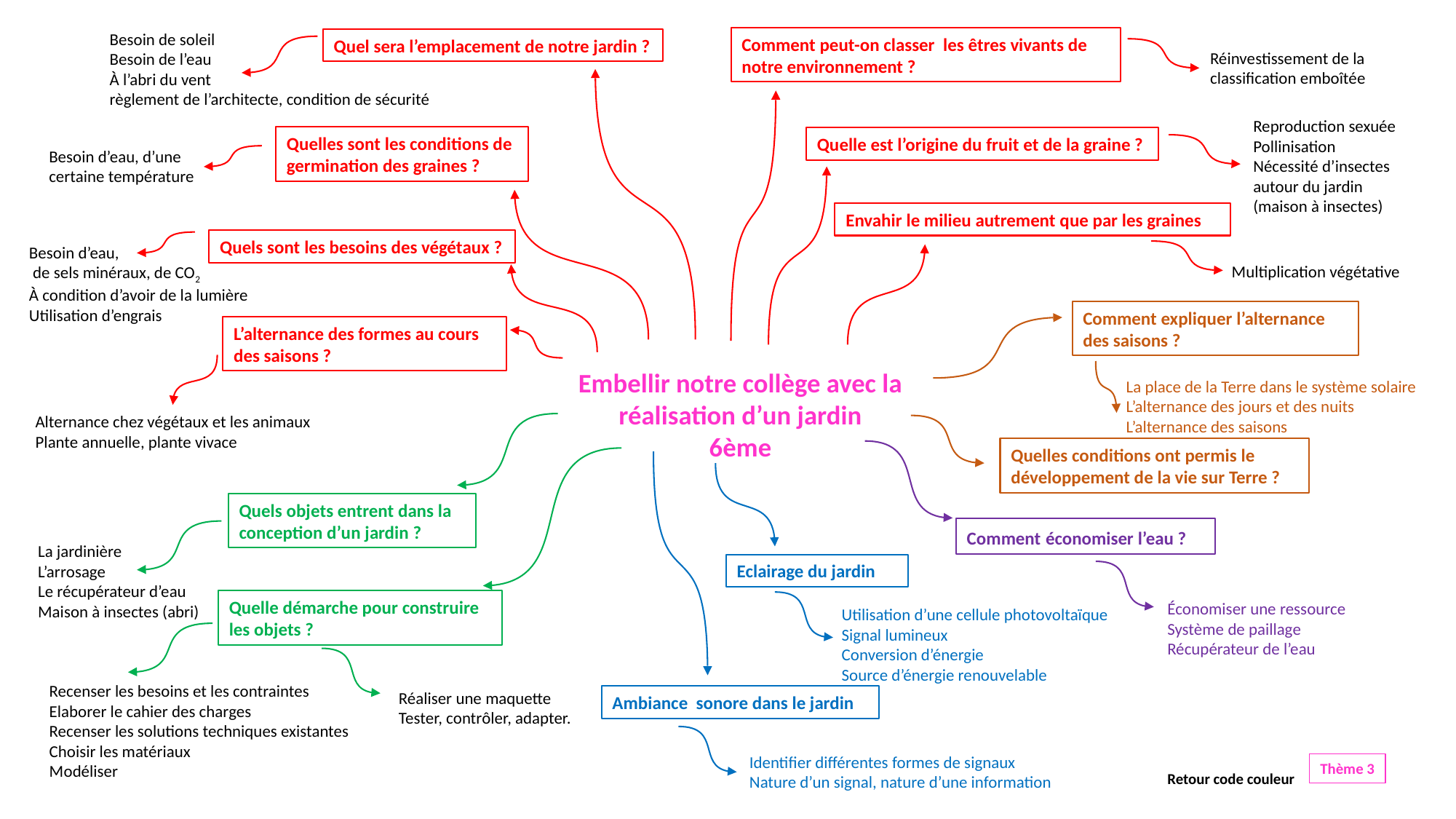

Besoin de soleil
Besoin de l’eau
À l’abri du vent
règlement de l’architecte, condition de sécurité
Comment peut-on classer  les êtres vivants de notre environnement ?
Quel sera l’emplacement de notre jardin ?
Réinvestissement de la classification emboîtée
Reproduction sexuée
Pollinisation
Nécessité d’insectes autour du jardin
(maison à insectes)
Quelles sont les conditions de germination des graines ?
Quelle est l’origine du fruit et de la graine ?
Besoin d’eau, d’une certaine température
Envahir le milieu autrement que par les graines
Quels sont les besoins des végétaux ?
Besoin d’eau,
 de sels minéraux, de CO2
À condition d’avoir de la lumière
Utilisation d’engrais
Multiplication végétative
Comment expliquer l’alternance des saisons ?
L’alternance des formes au cours des saisons ?
Embellir notre collège avec la réalisation d’un jardin
6ème
La place de la Terre dans le système solaire
L’alternance des jours et des nuits
L’alternance des saisons
Alternance chez végétaux et les animaux
Plante annuelle, plante vivace
Quelles conditions ont permis le développement de la vie sur Terre ?
Quels objets entrent dans la conception d’un jardin ?
Comment économiser l’eau ?
La jardinière
L’arrosage
Le récupérateur d’eau
Maison à insectes (abri)
Eclairage du jardin
Quelle démarche pour construire les objets ?
Économiser une ressource
Système de paillage
Récupérateur de l’eau
Utilisation d’une cellule photovoltaïque
Signal lumineux
Conversion d’énergie
Source d’énergie renouvelable
Recenser les besoins et les contraintes
Elaborer le cahier des charges
Recenser les solutions techniques existantes
Choisir les matériaux
Modéliser
Réaliser une maquette
Tester, contrôler, adapter.
Ambiance  sonore dans le jardin
Identifier différentes formes de signaux
Nature d’un signal, nature d’une information
Thème 3
Retour code couleur